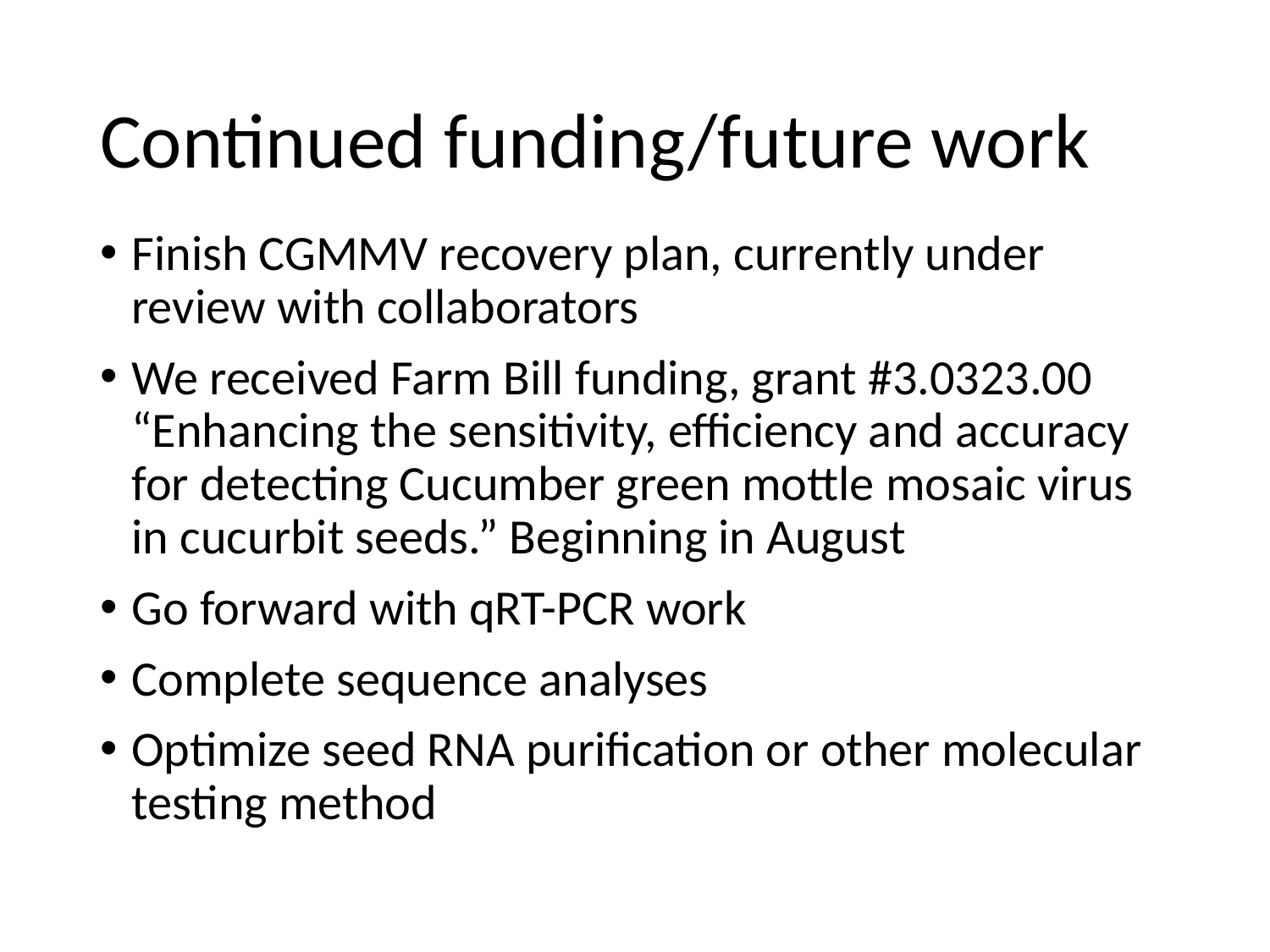

# Continued funding/future work
Finish CGMMV recovery plan, currently under review with collaborators
We received Farm Bill funding, grant #3.0323.00 “Enhancing the sensitivity, efficiency and accuracy for detecting Cucumber green mottle mosaic virus in cucurbit seeds.” Beginning in August
Go forward with qRT-PCR work
Complete sequence analyses
Optimize seed RNA purification or other molecular testing method